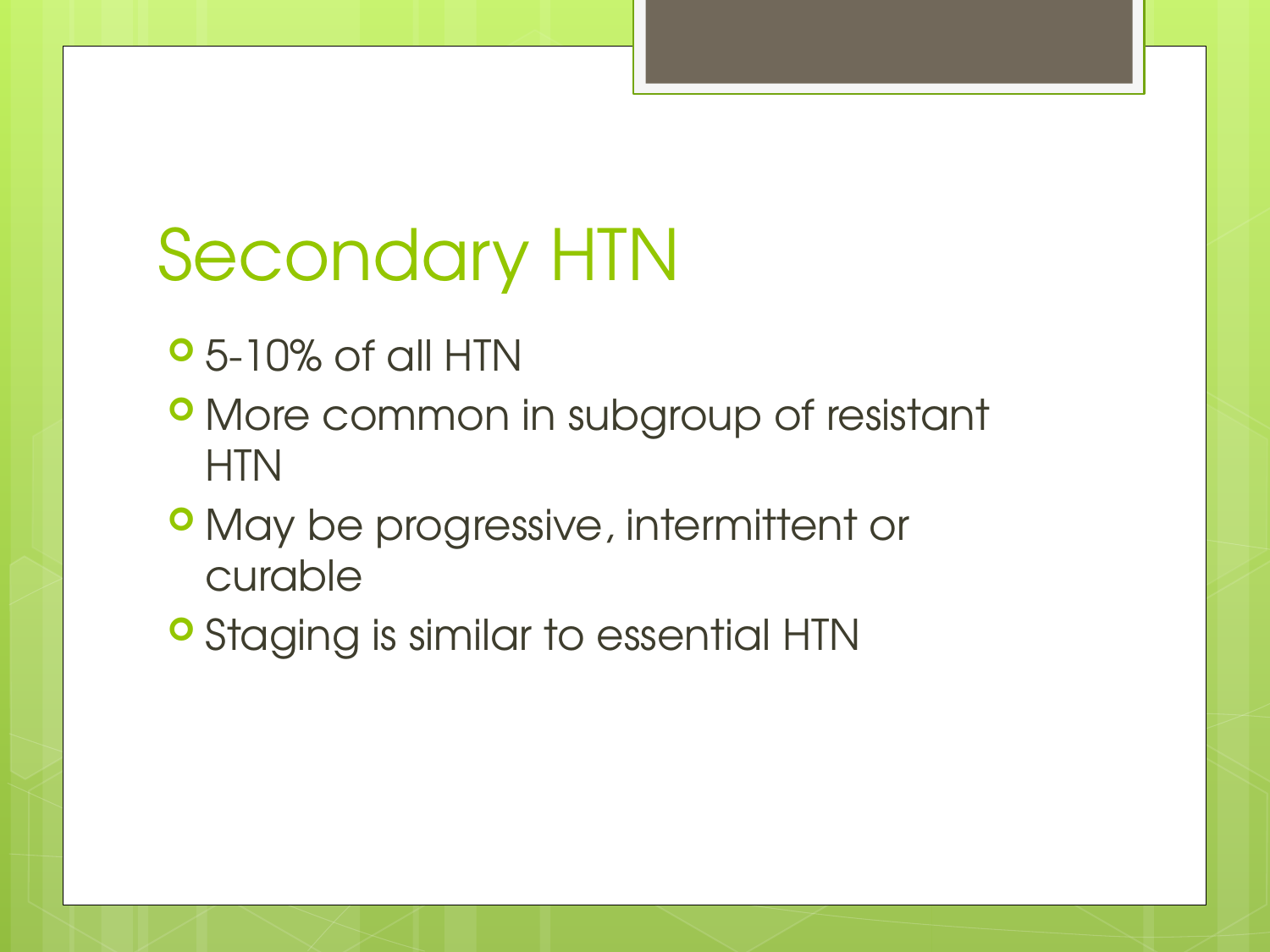

# Secondary HTN
5-10% of all HTN
More common in subgroup of resistant HTN
May be progressive, intermittent or curable
Staging is similar to essential HTN